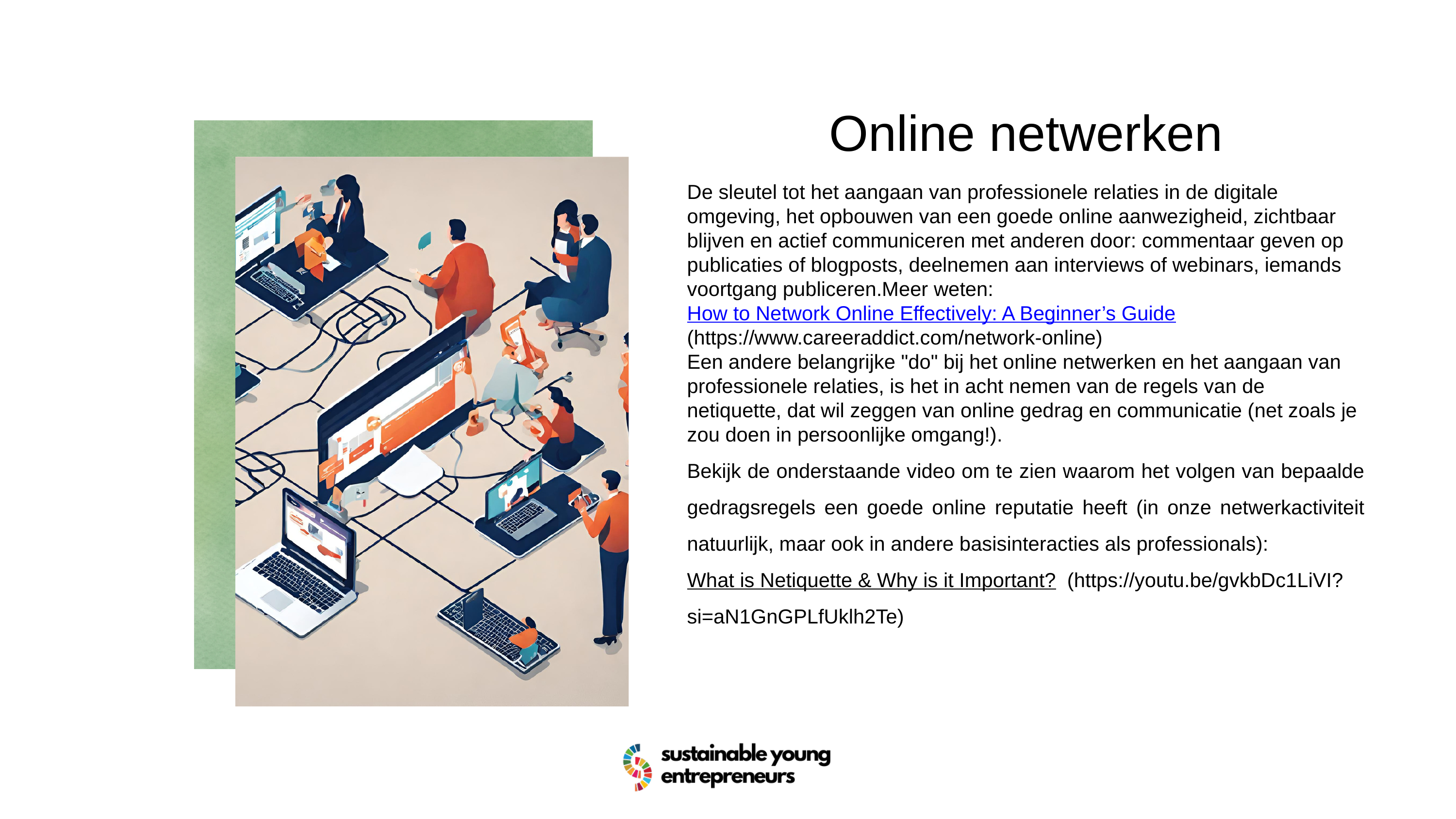

Online netwerken
De sleutel tot het aangaan van professionele relaties in de digitale omgeving, het opbouwen van een goede online aanwezigheid, zichtbaar blijven en actief communiceren met anderen door: commentaar geven op publicaties of blogposts, deelnemen aan interviews of webinars, iemands voortgang publiceren.Meer weten: How to Network Online Effectively: A Beginner’s Guide (https://www.careeraddict.com/network-online)
Een andere belangrijke "do" bij het online netwerken en het aangaan van professionele relaties, is het in acht nemen van de regels van de netiquette, dat wil zeggen van online gedrag en communicatie (net zoals je zou doen in persoonlijke omgang!).
Bekijk de onderstaande video om te zien waarom het volgen van bepaalde gedragsregels een goede online reputatie heeft (in onze netwerkactiviteit natuurlijk, maar ook in andere basisinteracties als professionals):
What is Netiquette & Why is it Important?  (https://youtu.be/gvkbDc1LiVI?si=aN1GnGPLfUklh2Te)